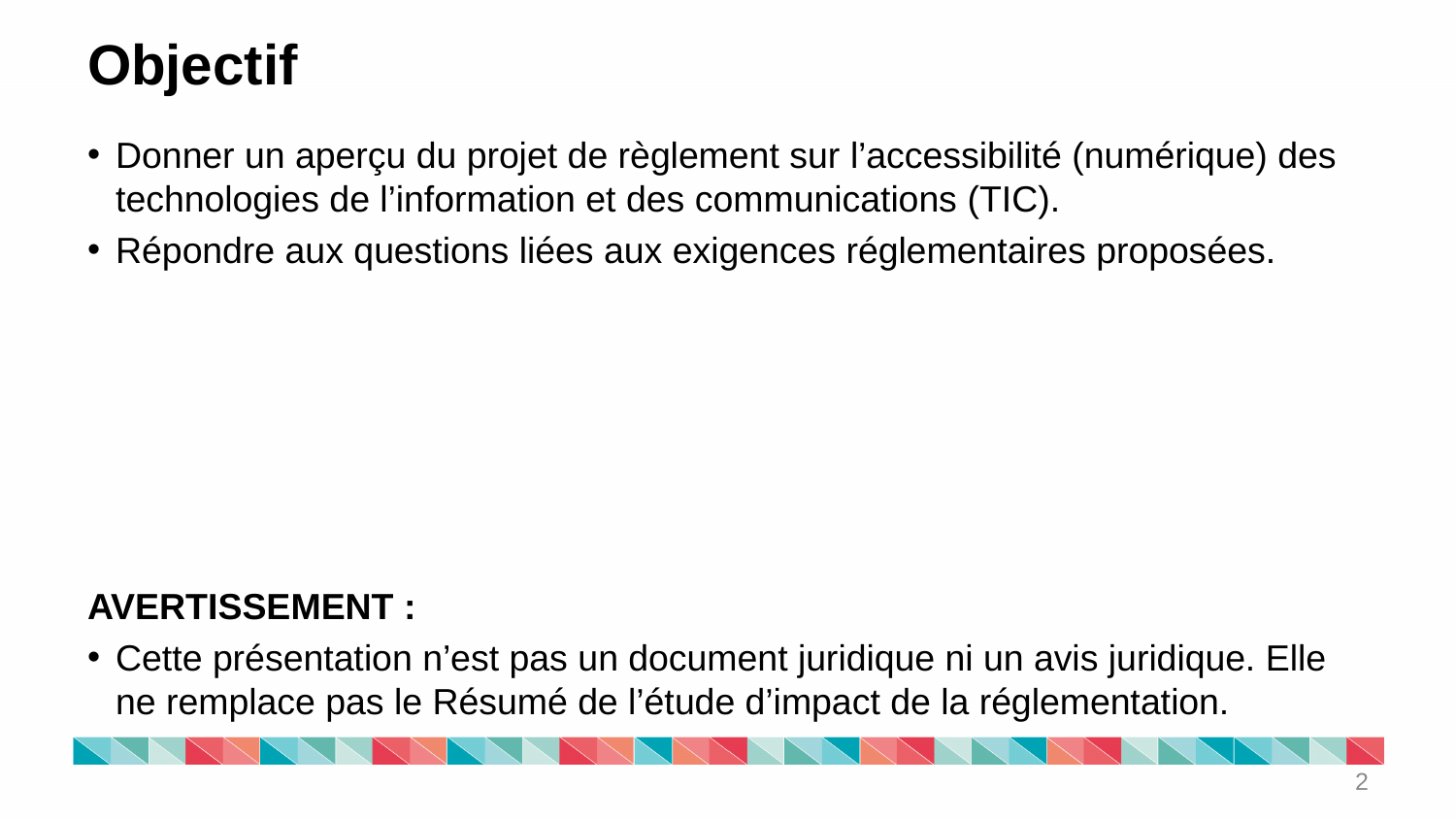

# Objectif
Donner un aperçu du projet de règlement sur l’accessibilité (numérique) des technologies de l’information et des communications (TIC).
Répondre aux questions liées aux exigences réglementaires proposées.

AVERTISSEMENT :
Cette présentation n’est pas un document juridique ni un avis juridique. Elle ne remplace pas le Résumé de l’étude d’impact de la réglementation.

2